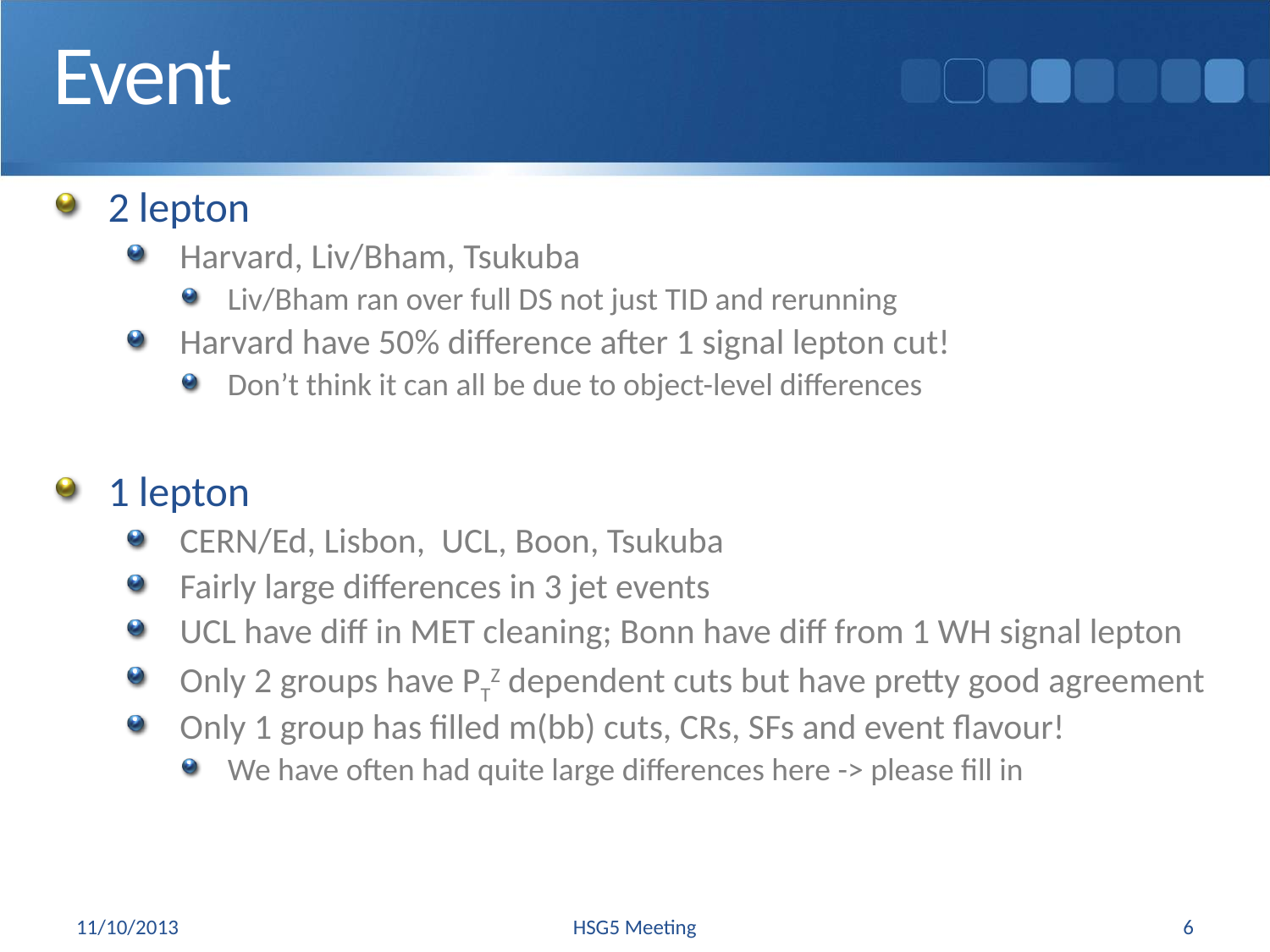

# Event
2 lepton
Harvard, Liv/Bham, Tsukuba
Liv/Bham ran over full DS not just TID and rerunning
Harvard have 50% difference after 1 signal lepton cut!
Don’t think it can all be due to object-level differences

1 lepton
CERN/Ed, Lisbon,  UCL, Boon, Tsukuba
Fairly large differences in 3 jet events
UCL have diff in MET cleaning; Bonn have diff from 1 WH signal lepton
Only 2 groups have PTZ dependent cuts but have pretty good agreement
Only 1 group has filled m(bb) cuts, CRs, SFs and event flavour!
We have often had quite large differences here -> please fill in
11/10/2013
HSG5 Meeting
6